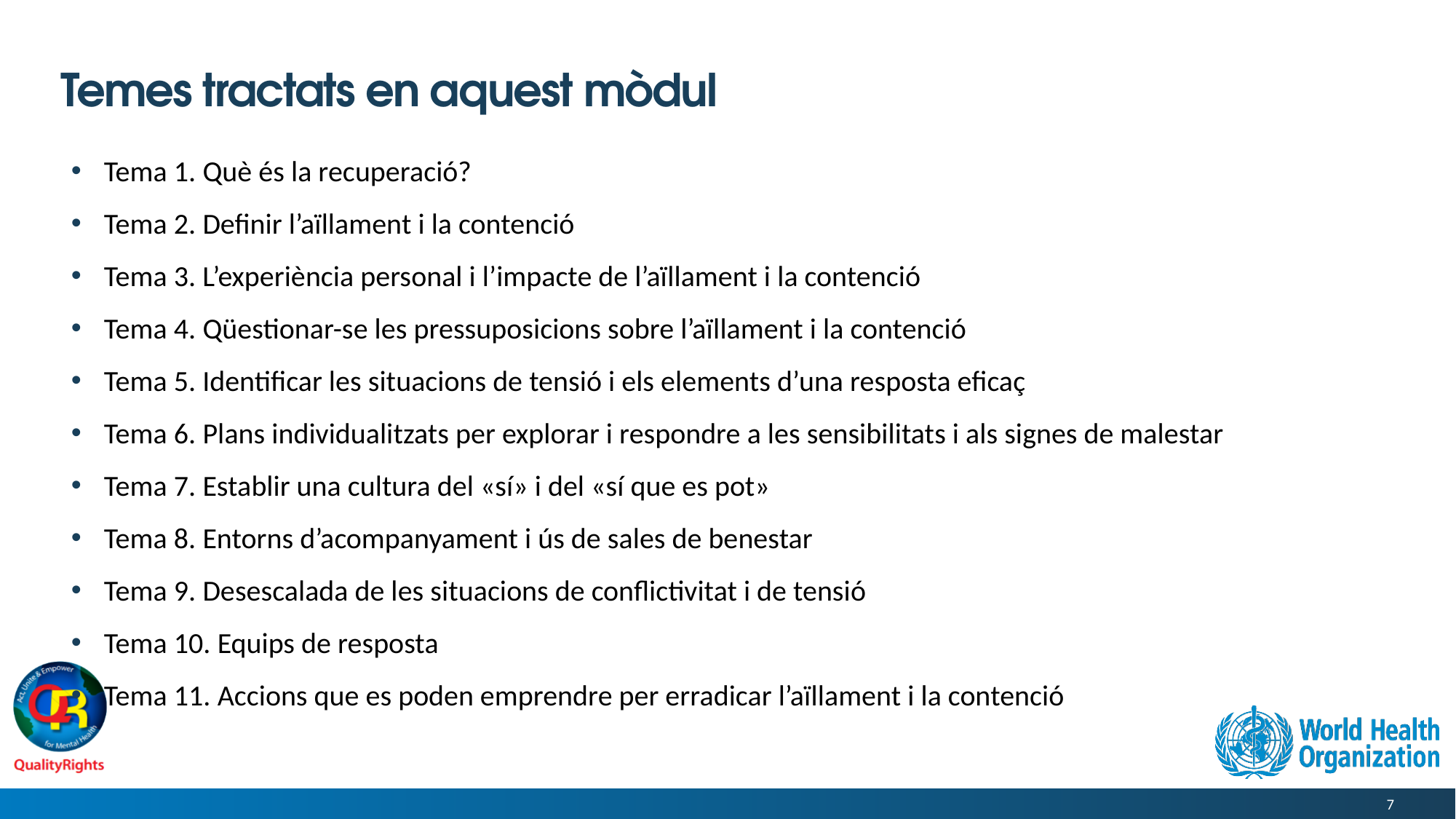

# Temes tractats en aquest mòdul
Tema 1. Què és la recuperació?
Tema 2. Definir l’aïllament i la contenció
Tema 3. L’experiència personal i l’impacte de l’aïllament i la contenció
Tema 4. Qüestionar-se les pressuposicions sobre l’aïllament i la contenció
Tema 5. Identificar les situacions de tensió i els elements d’una resposta eficaç
Tema 6. Plans individualitzats per explorar i respondre a les sensibilitats i als signes de malestar
Tema 7. Establir una cultura del «sí» i del «sí que es pot»
Tema 8. Entorns d’acompanyament i ús de sales de benestar
Tema 9. Desescalada de les situacions de conflictivitat i de tensió
Tema 10. Equips de resposta
Tema 11. Accions que es poden emprendre per erradicar l’aïllament i la contenció